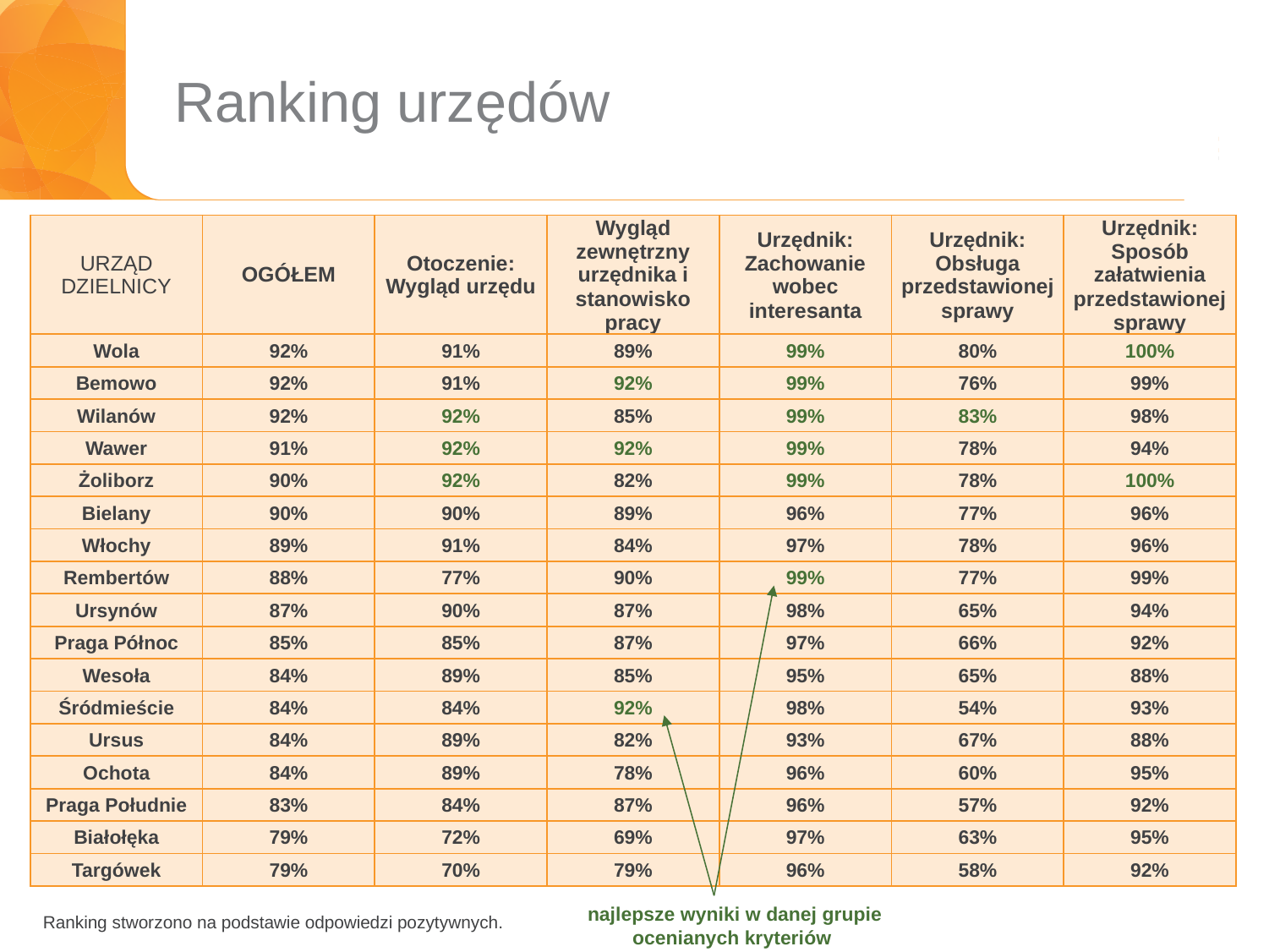

# Ranking urzędów
| URZĄD DZIELNICY | OGÓŁEM | Otoczenie: Wygląd urzędu | Wygląd zewnętrzny urzędnika i stanowisko pracy | Urzędnik: Zachowanie wobec interesanta | Urzędnik: Obsługa przedstawionej sprawy | Urzędnik: Sposób załatwienia przedstawionej sprawy |
| --- | --- | --- | --- | --- | --- | --- |
| Wola | 92% | 91% | 89% | 99% | 80% | 100% |
| Bemowo | 92% | 91% | 92% | 99% | 76% | 99% |
| Wilanów | 92% | 92% | 85% | 99% | 83% | 98% |
| Wawer | 91% | 92% | 92% | 99% | 78% | 94% |
| Żoliborz | 90% | 92% | 82% | 99% | 78% | 100% |
| Bielany | 90% | 90% | 89% | 96% | 77% | 96% |
| Włochy | 89% | 91% | 84% | 97% | 78% | 96% |
| Rembertów | 88% | 77% | 90% | 99% | 77% | 99% |
| Ursynów | 87% | 90% | 87% | 98% | 65% | 94% |
| Praga Północ | 85% | 85% | 87% | 97% | 66% | 92% |
| Wesoła | 84% | 89% | 85% | 95% | 65% | 88% |
| Śródmieście | 84% | 84% | 92% | 98% | 54% | 93% |
| Ursus | 84% | 89% | 82% | 93% | 67% | 88% |
| Ochota | 84% | 89% | 78% | 96% | 60% | 95% |
| Praga Południe | 83% | 84% | 87% | 96% | 57% | 92% |
| Białołęka | 79% | 72% | 69% | 97% | 63% | 95% |
| Targówek | 79% | 70% | 79% | 96% | 58% | 92% |
najlepsze wyniki w danej grupie ocenianych kryteriów
Ranking stworzono na podstawie odpowiedzi pozytywnych.